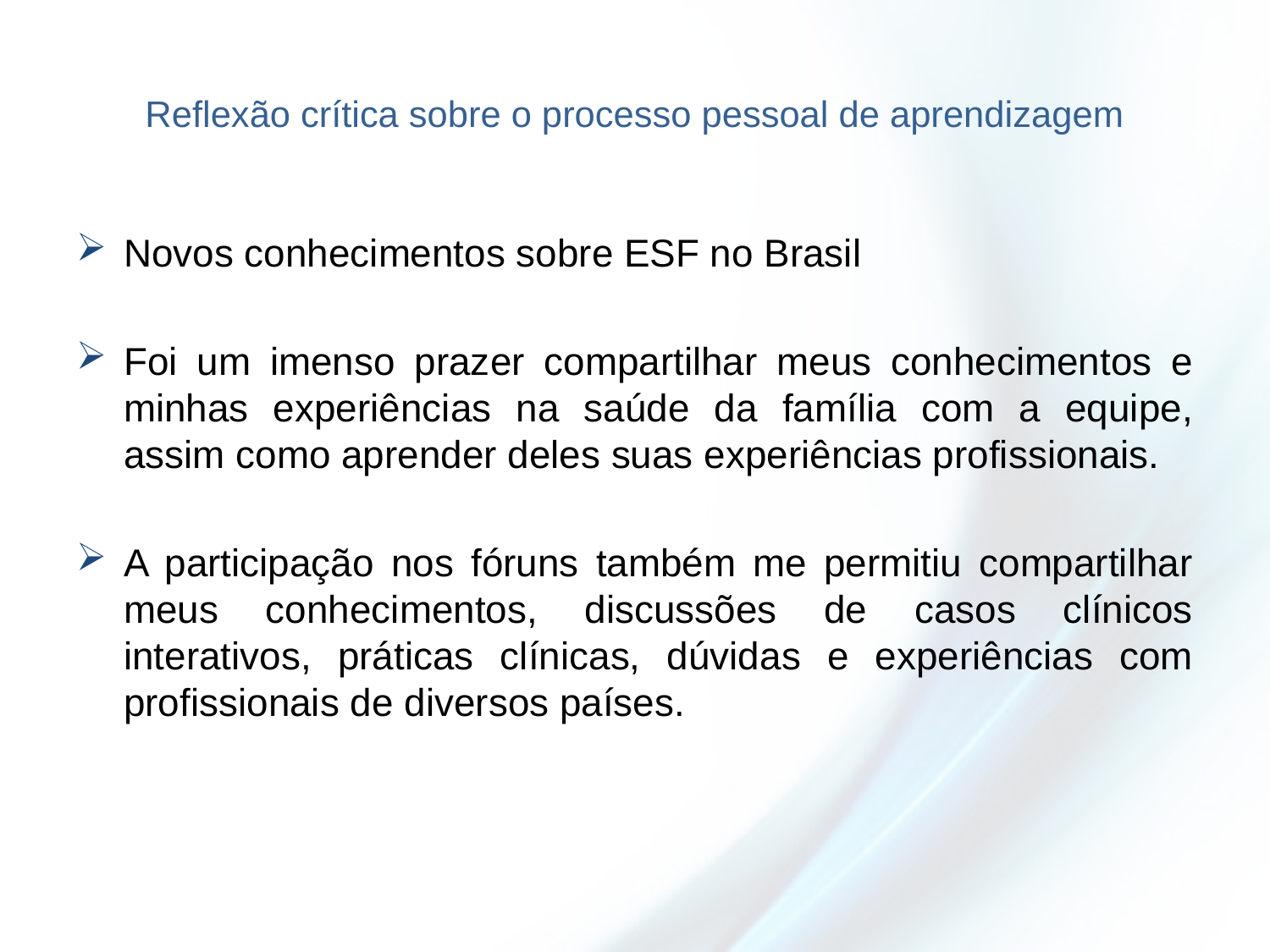

# Reflexão crítica sobre o processo pessoal de aprendizagem
Novos conhecimentos sobre ESF no Brasil

Foi um imenso prazer compartilhar meus conhecimentos e minhas experiências na saúde da família com a equipe, assim como aprender deles suas experiências profissionais.

A participação nos fóruns também me permitiu compartilhar meus conhecimentos, discussões de casos clínicos interativos, práticas clínicas, dúvidas e experiências com profissionais de diversos países.